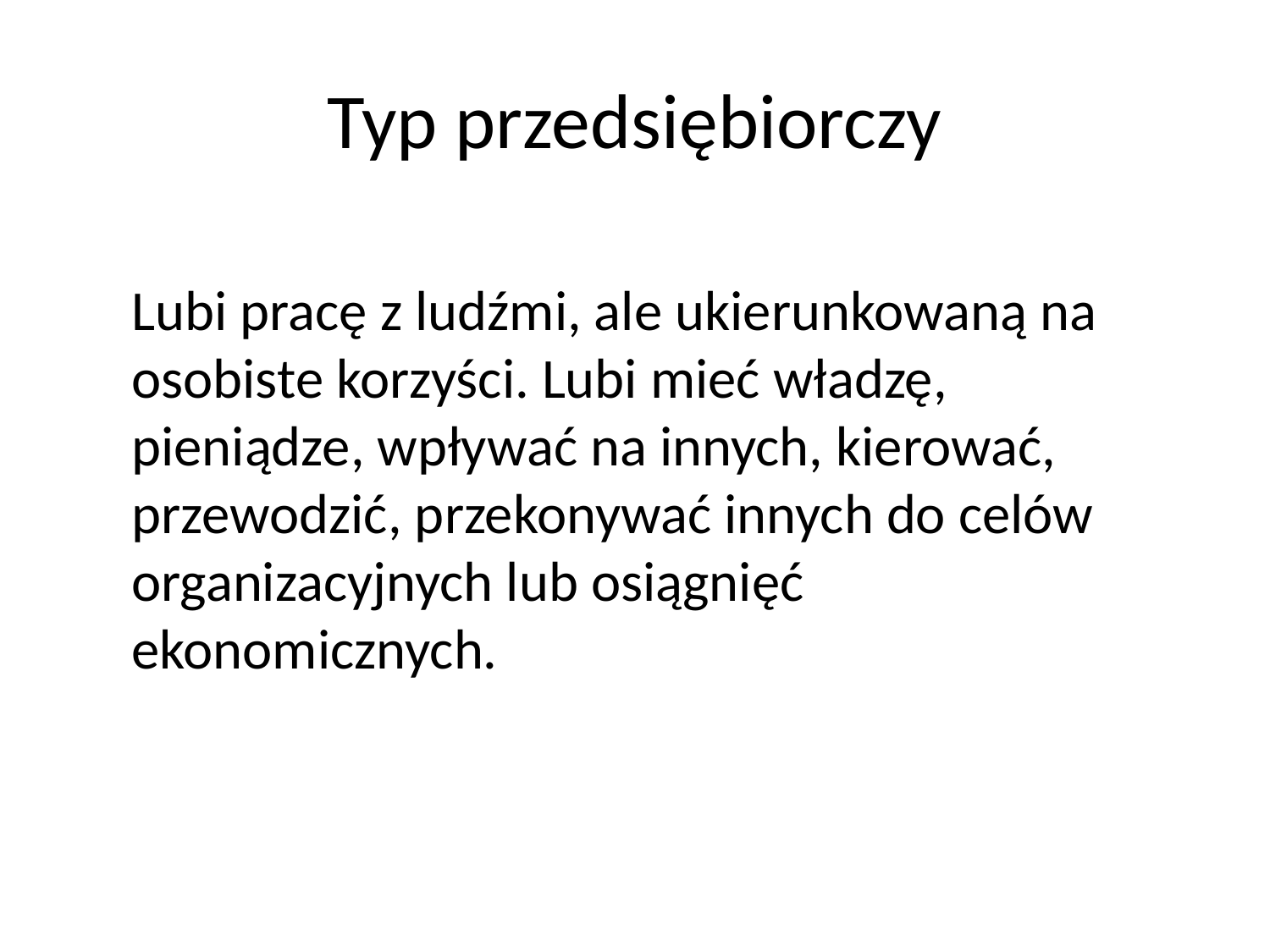

# Typ przedsiębiorczy
Lubi pracę z ludźmi, ale ukierunkowaną na osobiste korzyści. Lubi mieć władzę, pieniądze, wpływać na innych, kierować, przewodzić, przekonywać innych do celów organizacyjnych lub osiągnięć ekonomicznych.